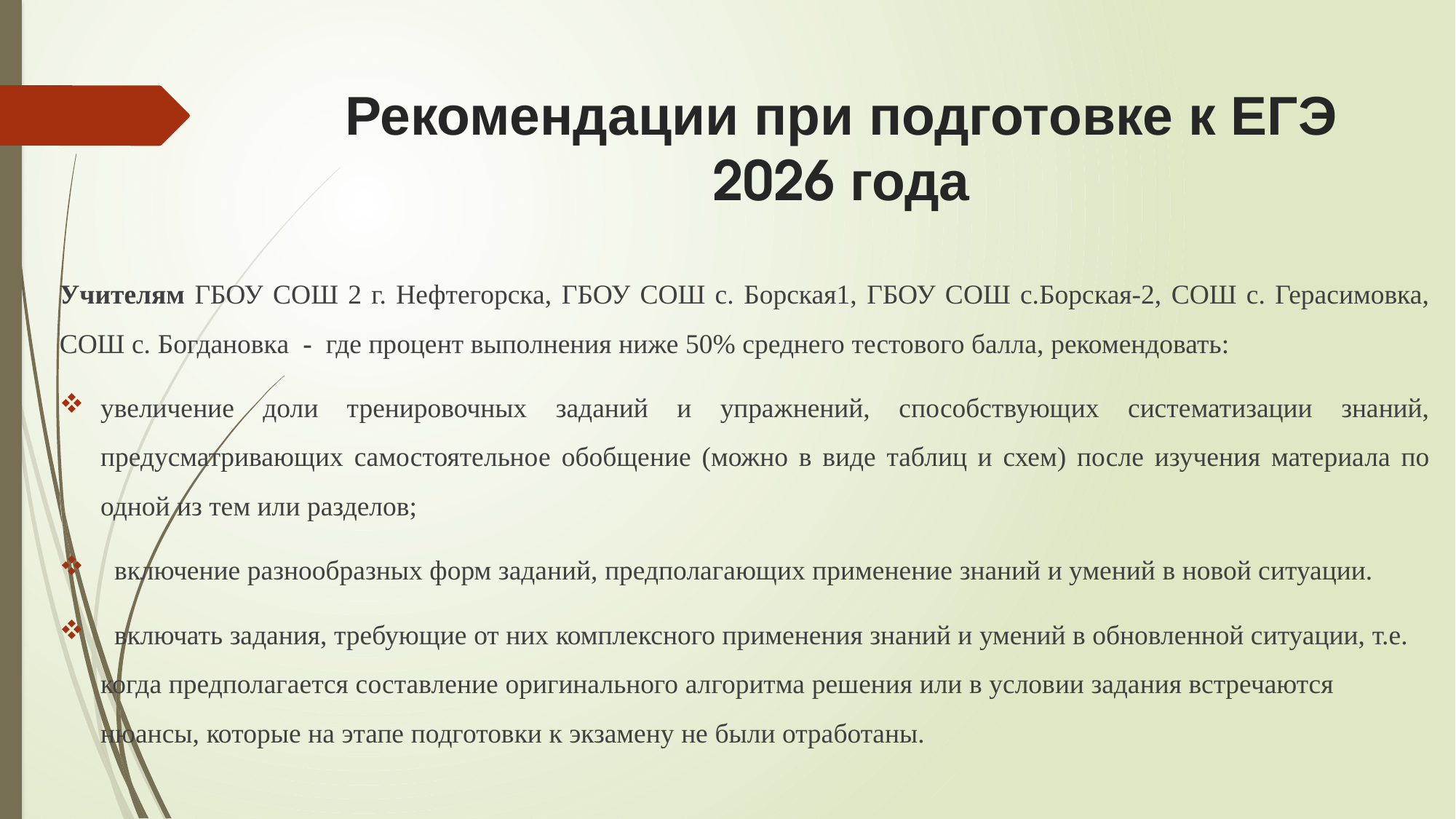

# Рекомендации при подготовке к ЕГЭ 2026 года
Учителям ГБОУ СОШ 2 г. Нефтегорска, ГБОУ СОШ с. Борская1, ГБОУ СОШ с.Борская-2, СОШ с. Герасимовка, СОШ с. Богдановка  -  где процент выполнения ниже 50% среднего тестового балла, рекомендовать:
увеличение доли тренировочных заданий и упражнений, способствующих систематизации знаний, предусматривающих самостоятельное обобщение (можно в виде таблиц и схем) после изучения материала по одной из тем или разделов;
  включение разнообразных форм заданий, предполагающих применение знаний и умений в новой ситуации.
  включать задания, требующие от них комплексного применения знаний и умений в обновленной ситуации, т.е. когда предполагается составление оригинального алгоритма решения или в условии задания встречаются нюансы, которые на этапе подготовки к экзамену не были отработаны.